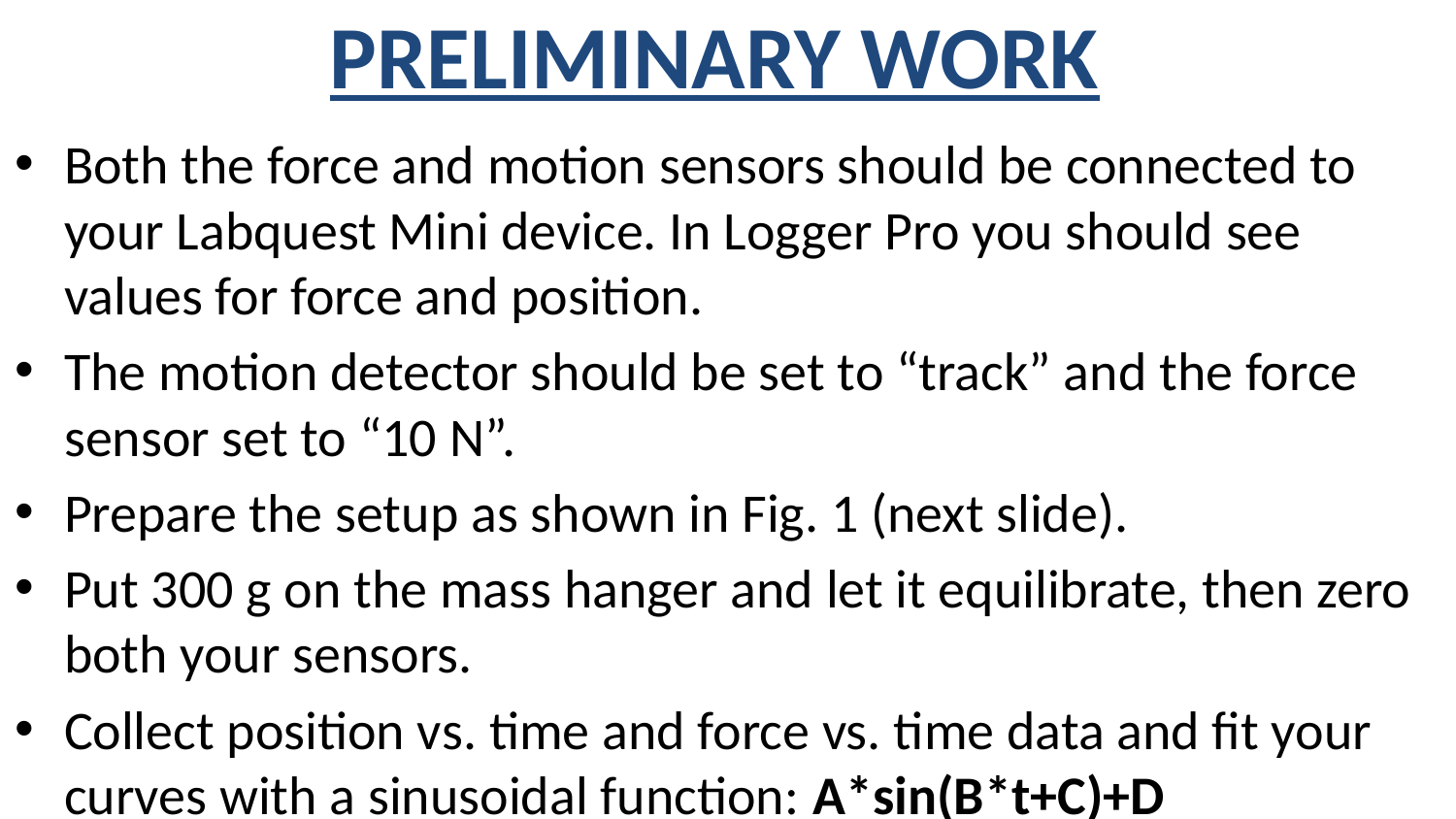

# PRELIMINARY WORK
Both the force and motion sensors should be connected to your Labquest Mini device. In Logger Pro you should see values for force and position.
The motion detector should be set to “track” and the force sensor set to “10 N”.
Prepare the setup as shown in Fig. 1 (next slide).
Put 300 g on the mass hanger and let it equilibrate, then zero both your sensors.
Collect position vs. time and force vs. time data and fit your curves with a sinusoidal function: A*sin(B*t+C)+D